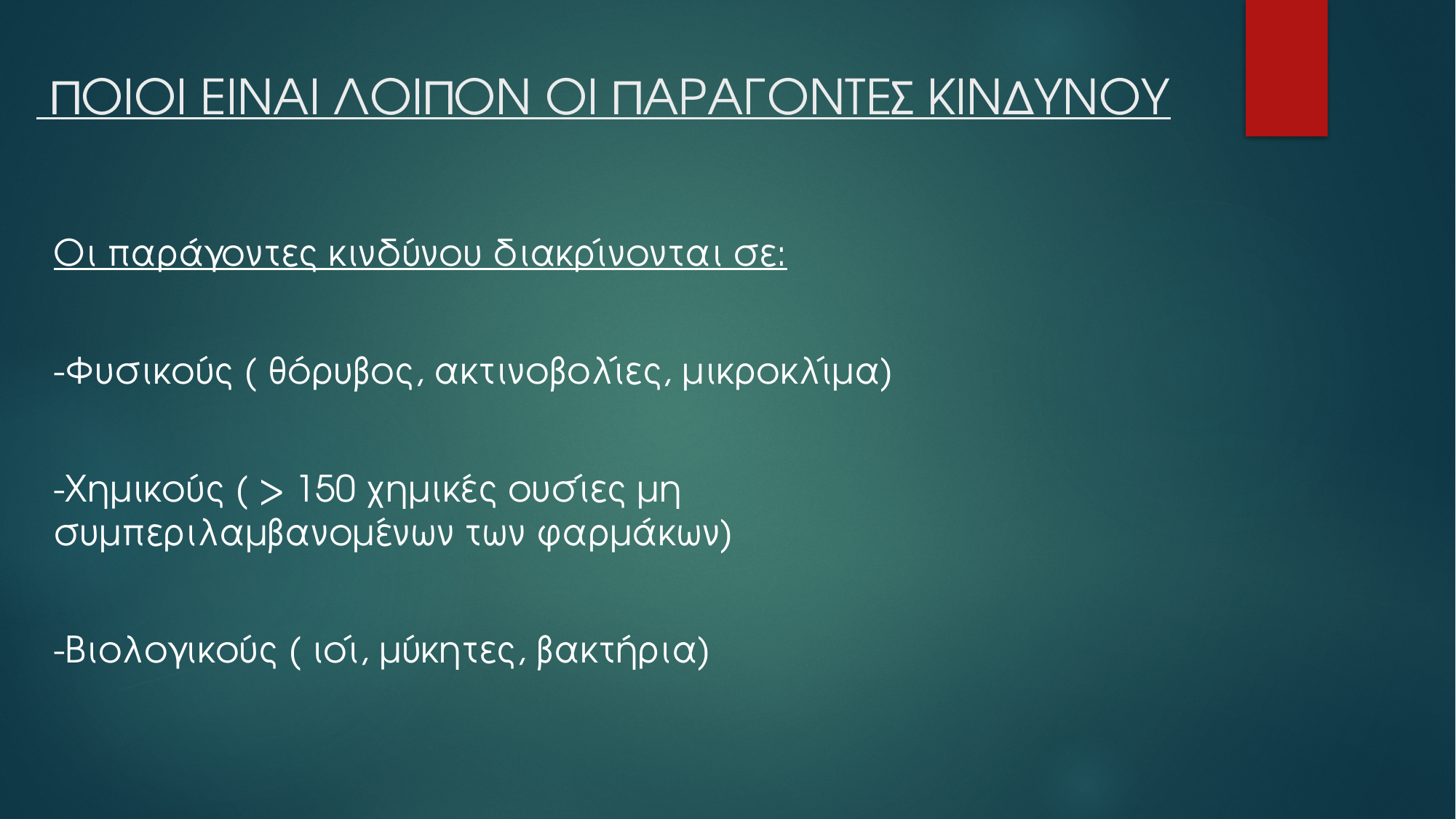

# ΠΟΙΟΙ ΕΙΝΑΙ ΛΟΙΠΟΝ ΟΙ ΠΑΡΑΓΟΝΤΕΣ ΚΙΝΔΥΝΟΥ
Οι παράγοντες κινδύνου διακρίνονται σε:

-Φυσικούς ( θόρυβος, ακτινοβολίες, μικροκλίμα)

-Χημικούς ( > 150 χημικές ουσίες μη συμπεριλαμβανομένων των φαρμάκων)

-Βιολογικούς ( ιοί, μύκητες, βακτήρια)